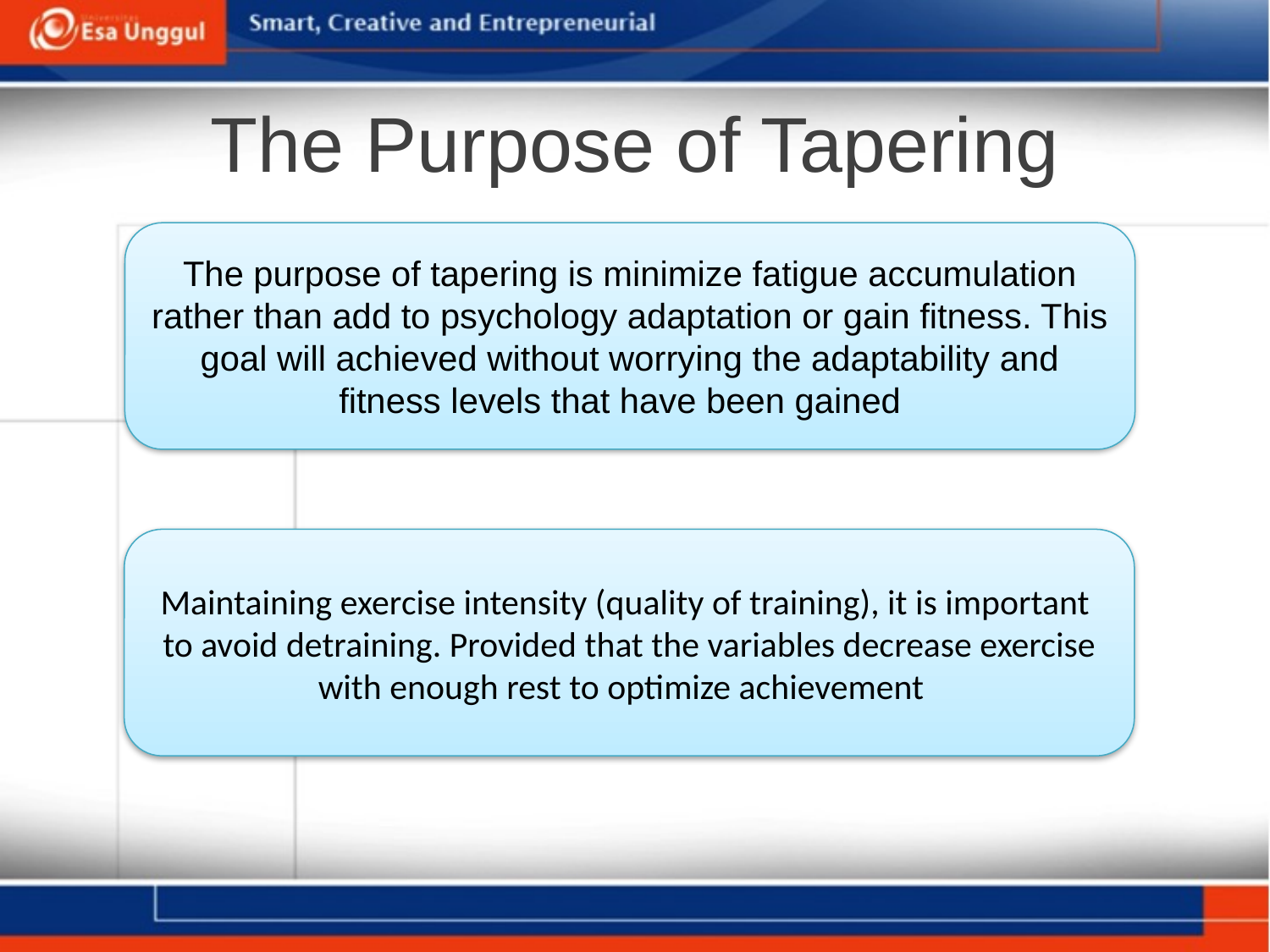

# The Purpose of Tapering
The purpose of tapering is minimize fatigue accumulation rather than add to psychology adaptation or gain fitness. This goal will achieved without worrying the adaptability and fitness levels that have been gained
Maintaining exercise intensity (quality of training), it is important
to avoid detraining. Provided that the variables decrease exercise with enough rest to optimize achievement